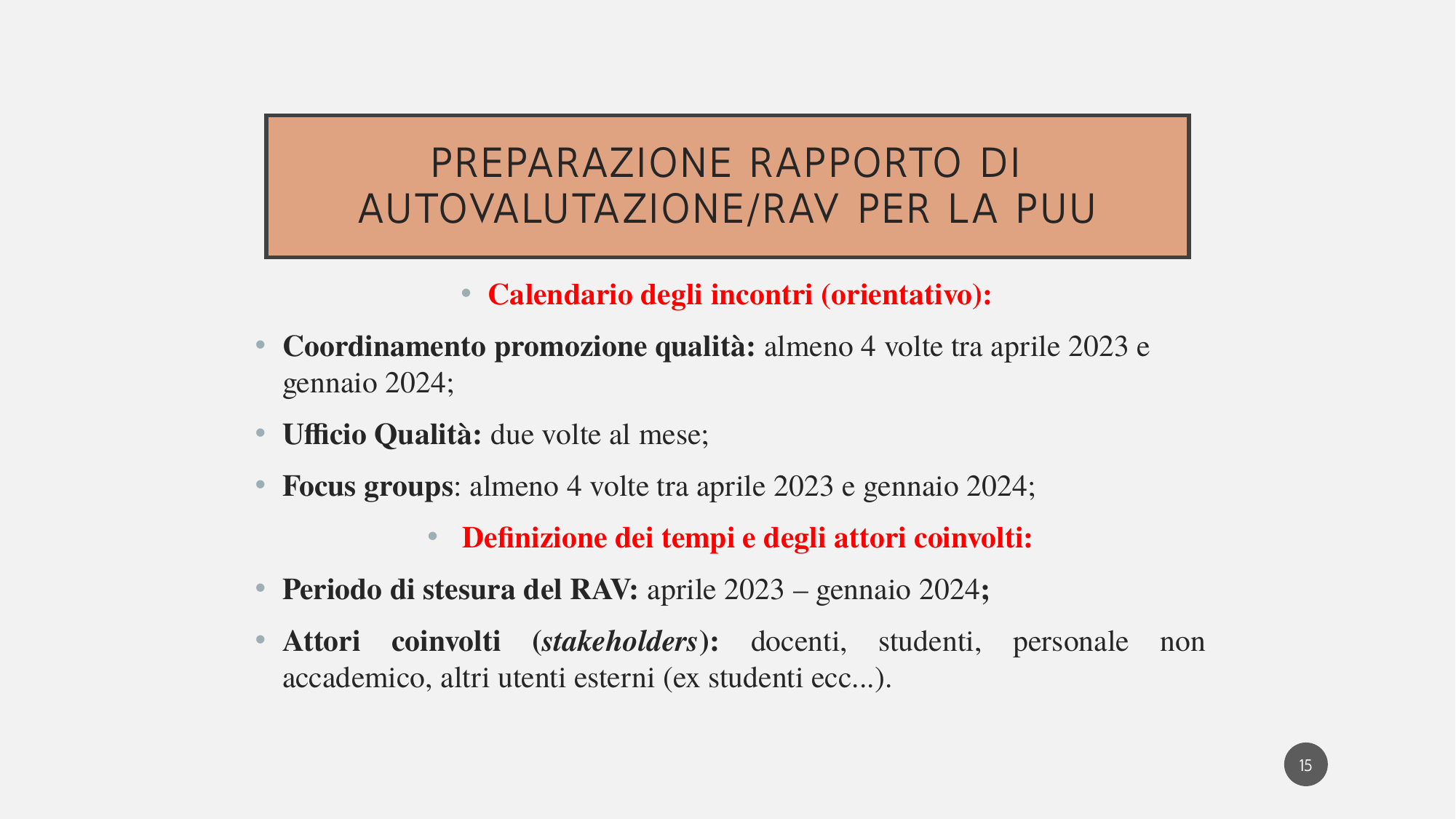

# Preparazione rapporto di autovalutazione/RAV per la PUU
Calendario degli incontri (orientativo):
Coordinamento promozione qualità: almeno 4 volte tra aprile 2023 e gennaio 2024;
Ufficio Qualità: due volte al mese;
Focus groups: almeno 4 volte tra aprile 2023 e gennaio 2024;
 Definizione dei tempi e degli attori coinvolti:
Periodo di stesura del RAV: aprile 2023 – gennaio 2024;
Attori coinvolti (stakeholders): docenti, studenti, personale non accademico, altri utenti esterni (ex studenti ecc...).

15